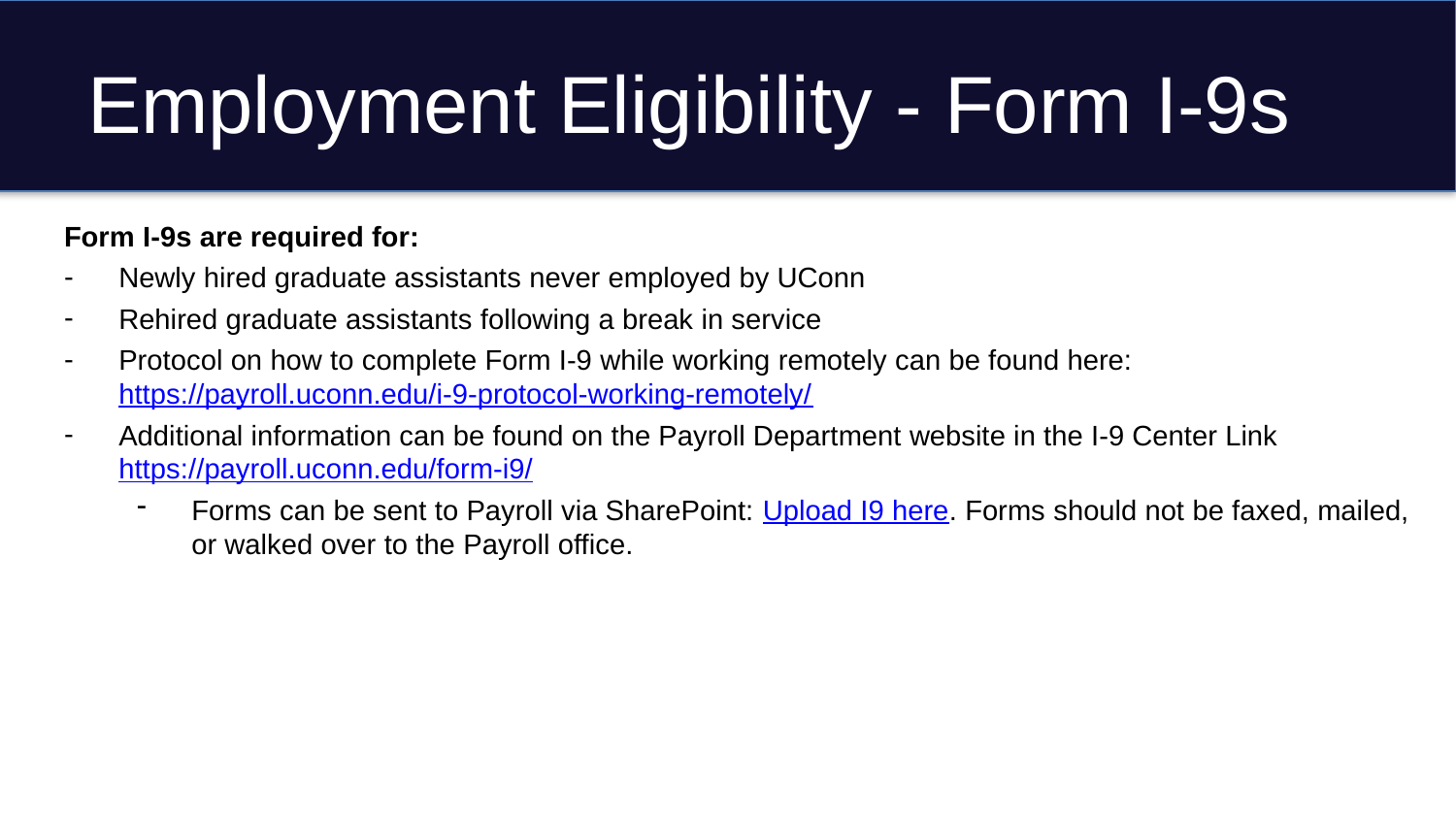

# Employment Eligibility - Form I-9s
Form I-9s are required for:
Newly hired graduate assistants never employed by UConn
Rehired graduate assistants following a break in service
Protocol on how to complete Form I-9 while working remotely can be found here: https://payroll.uconn.edu/i-9-protocol-working-remotely/
Additional information can be found on the Payroll Department website in the I-9 Center Link https://payroll.uconn.edu/form-i9/
Forms can be sent to Payroll via SharePoint: Upload I9 here. Forms should not be faxed, mailed, or walked over to the Payroll office.